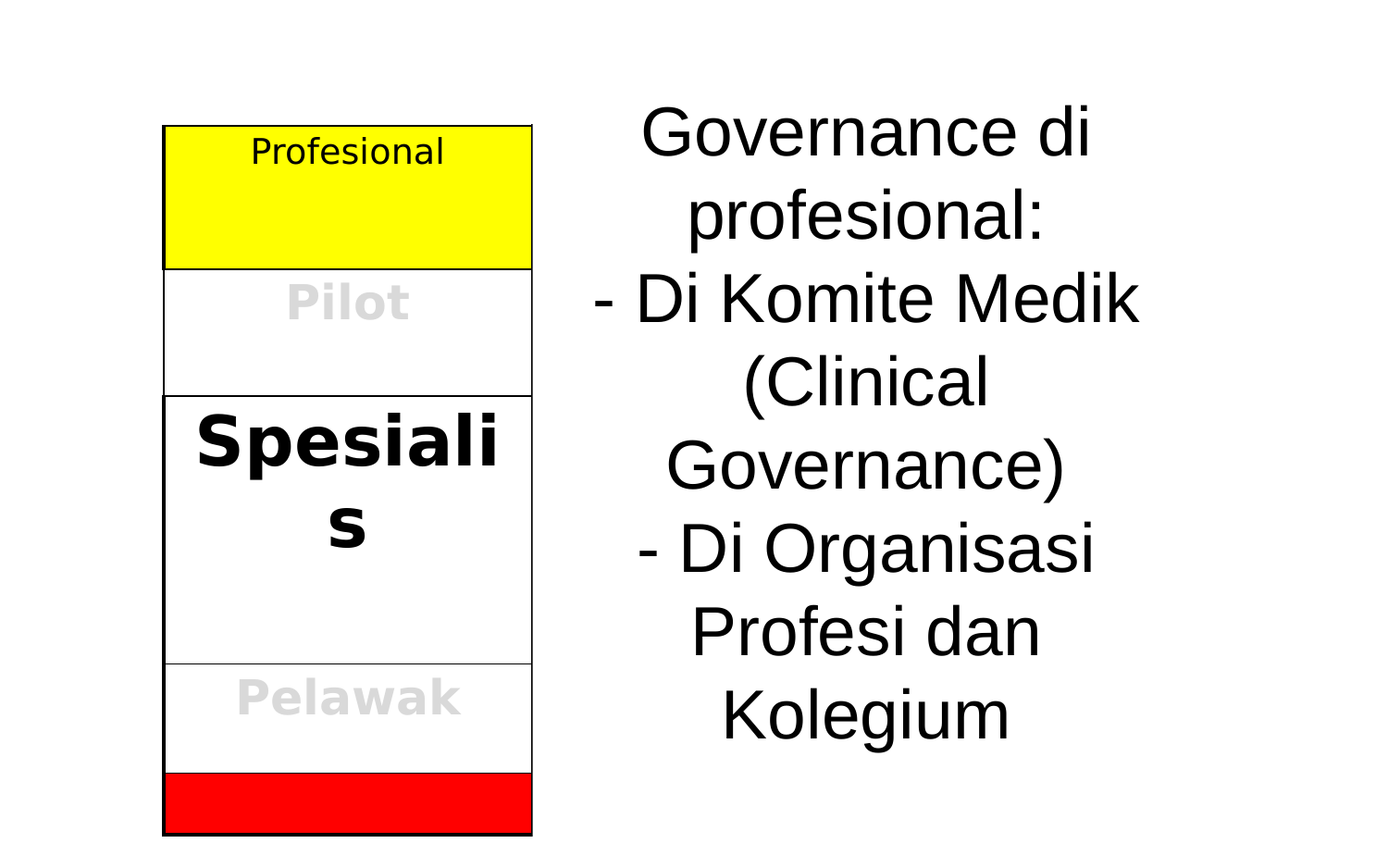

Governance di profesional:
- Di Komite Medik (Clinical Governance)
- Di Organisasi Profesi dan Kolegium

| Profesional | Lembaga |
| --- | --- |
| Pilot | Penerbangan |
| Spesialis | Rumah Sakit |
| Pelawak | Srimulat |
|  |  |
Lembaga Pengawas
???
21